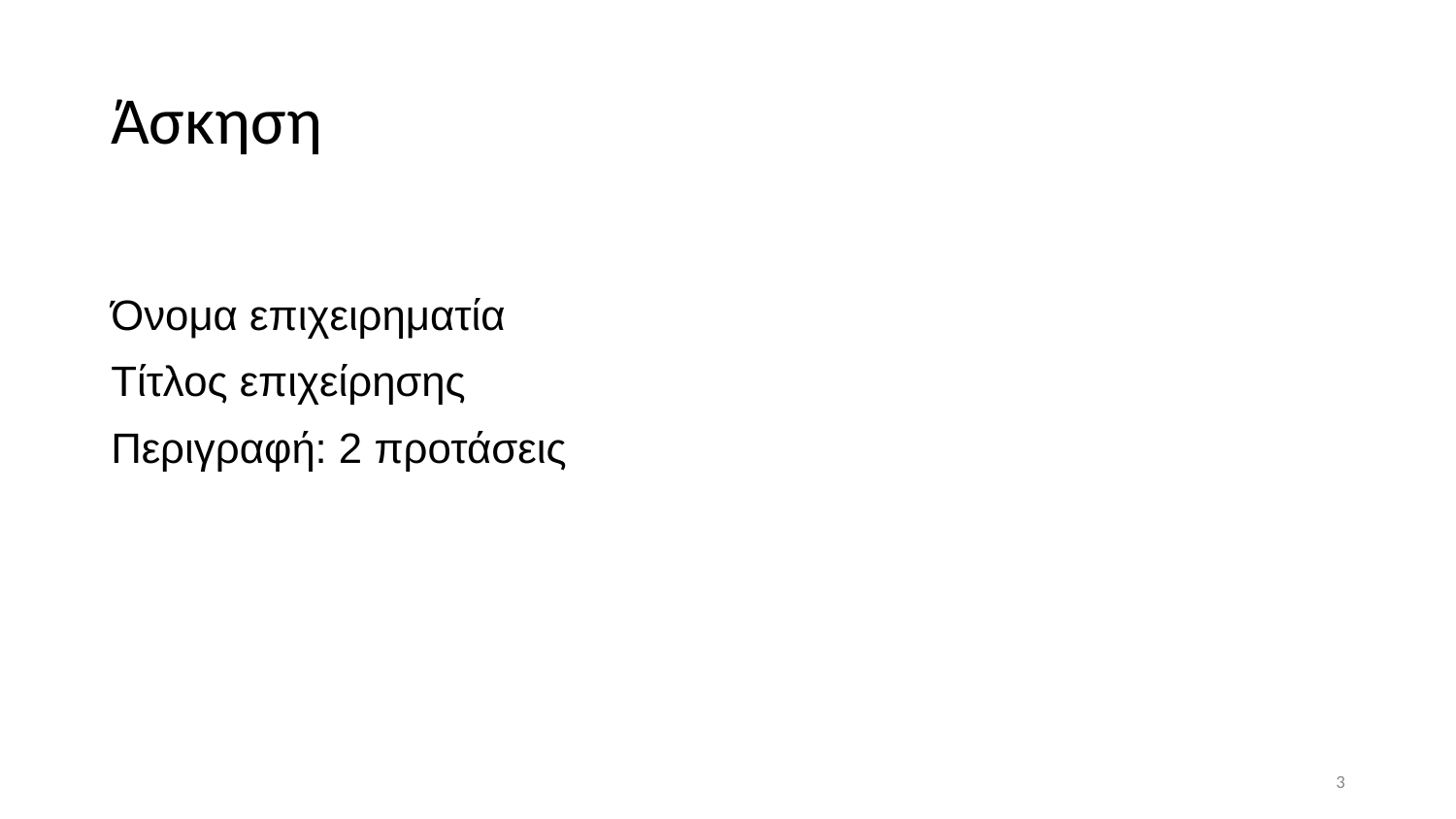

# Άσκηση

Όνομα επιχειρηματία
Τίτλος επιχείρησης
Περιγραφή: 2 προτάσεις
3